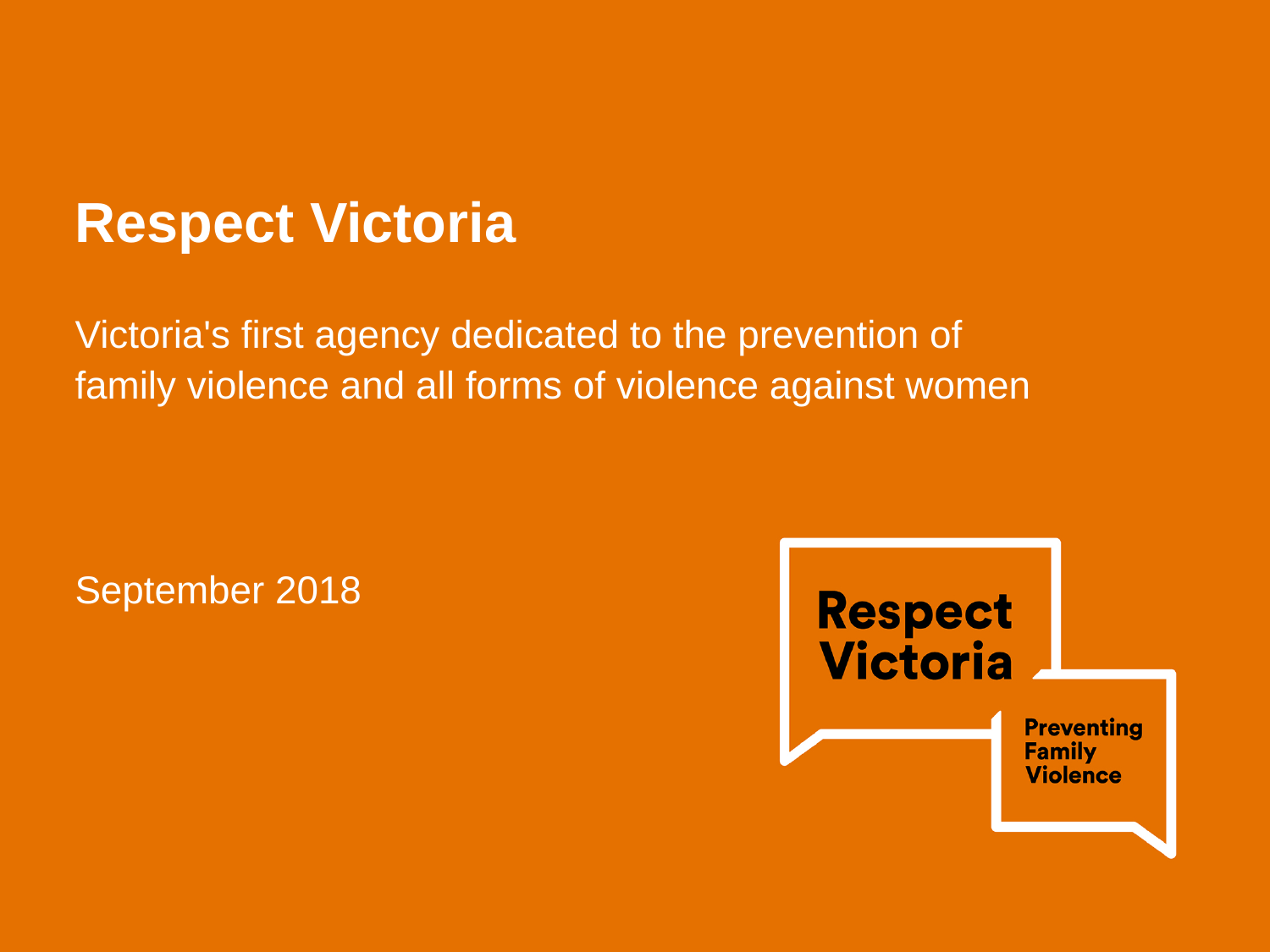

# Respect Victoria
Victoria's first agency dedicated to the prevention of
family violence and all forms of violence against women
September 2018